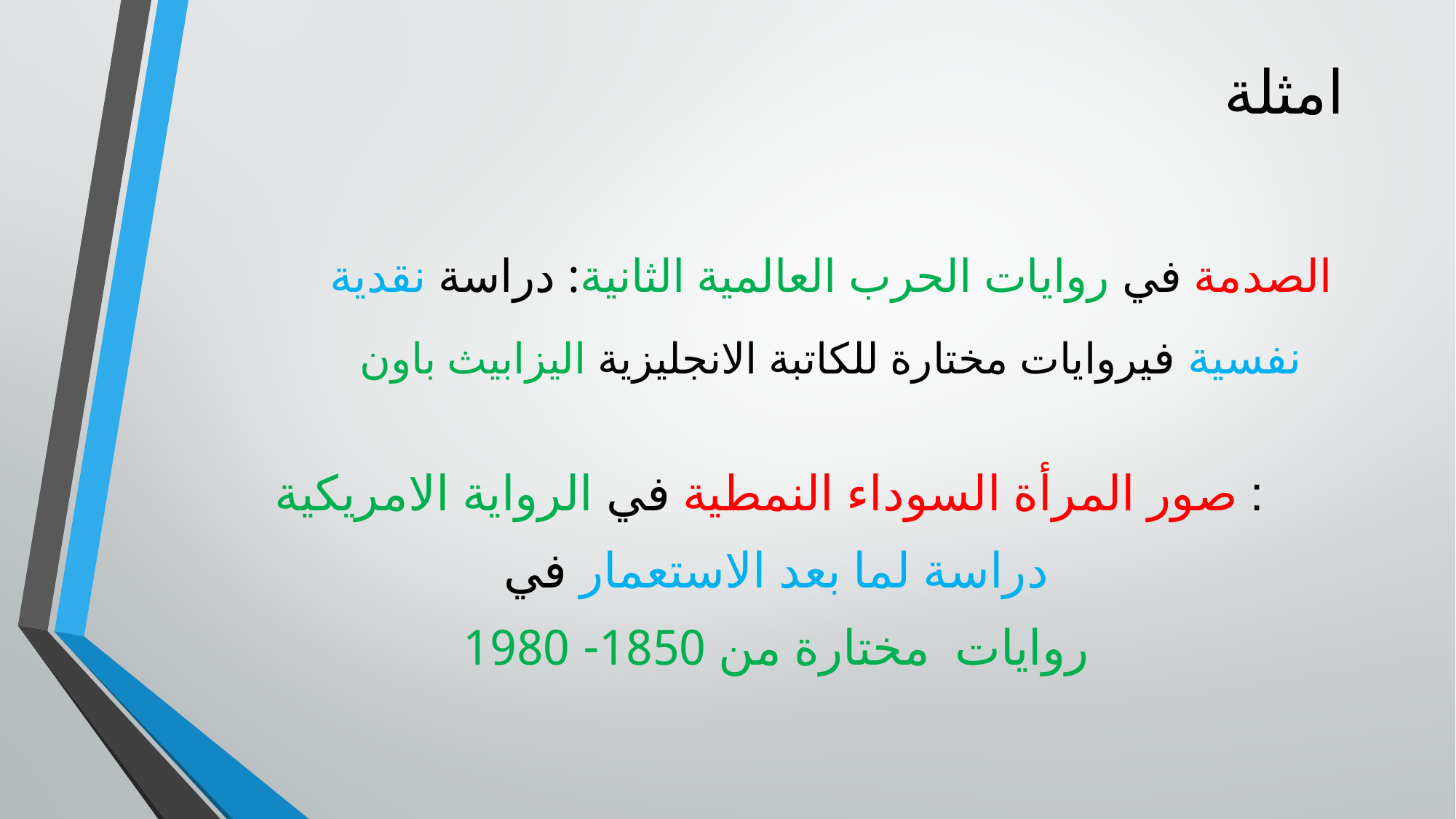

# امثلة

الصدمة في روايات الحرب العالمية الثانية: دراسة نقدية نفسية فيروايات مختارة للكاتبة الانجليزية اليزابيث باون

صور المرأة السوداء النمطية في الرواية الامريكية :
دراسة لما بعد الاستعمار في
روايات  مختارة من 1850- 1980